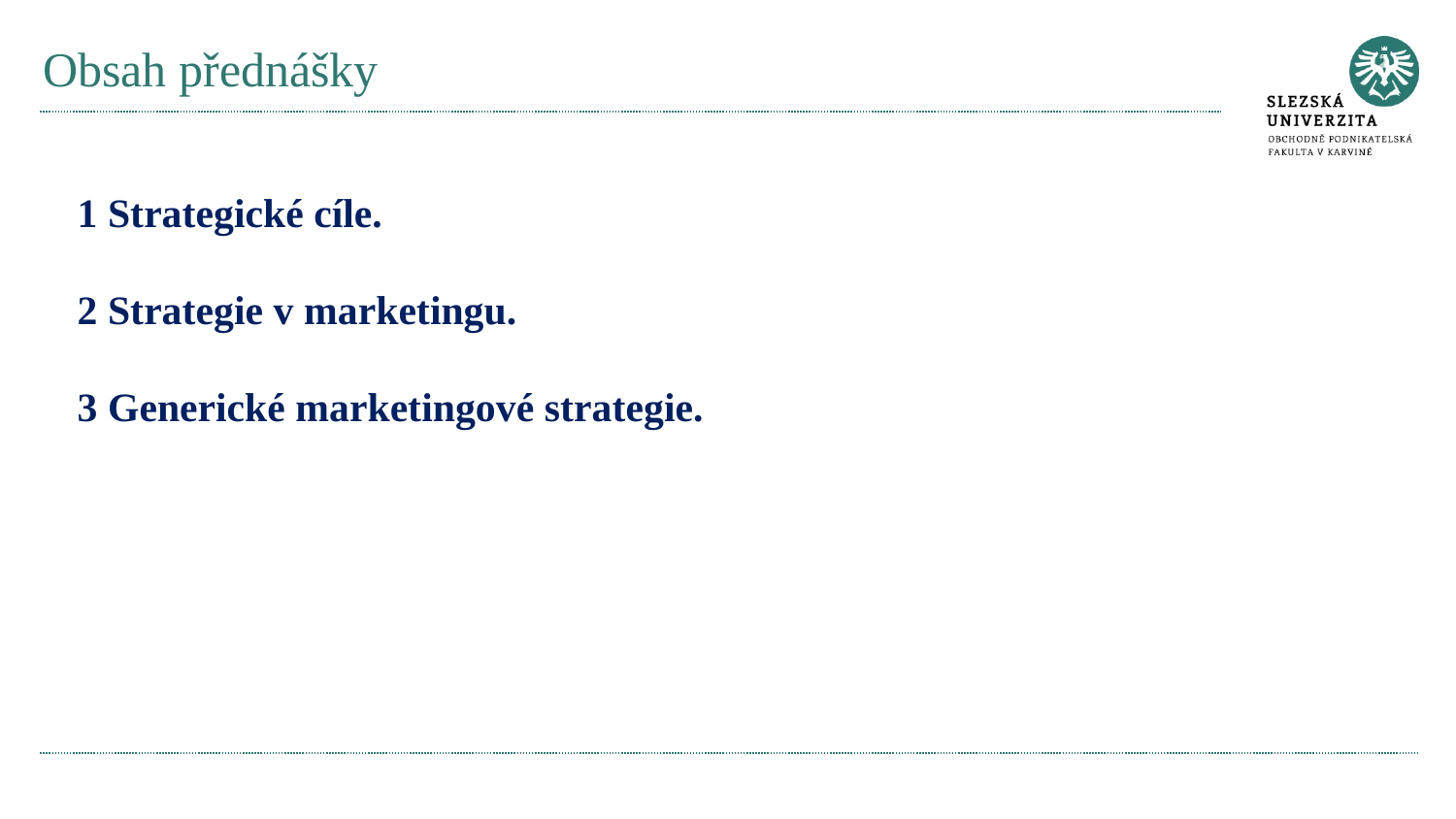

# Obsah přednášky
1 Strategické cíle.

2 Strategie v marketingu.

3 Generické marketingové strategie.